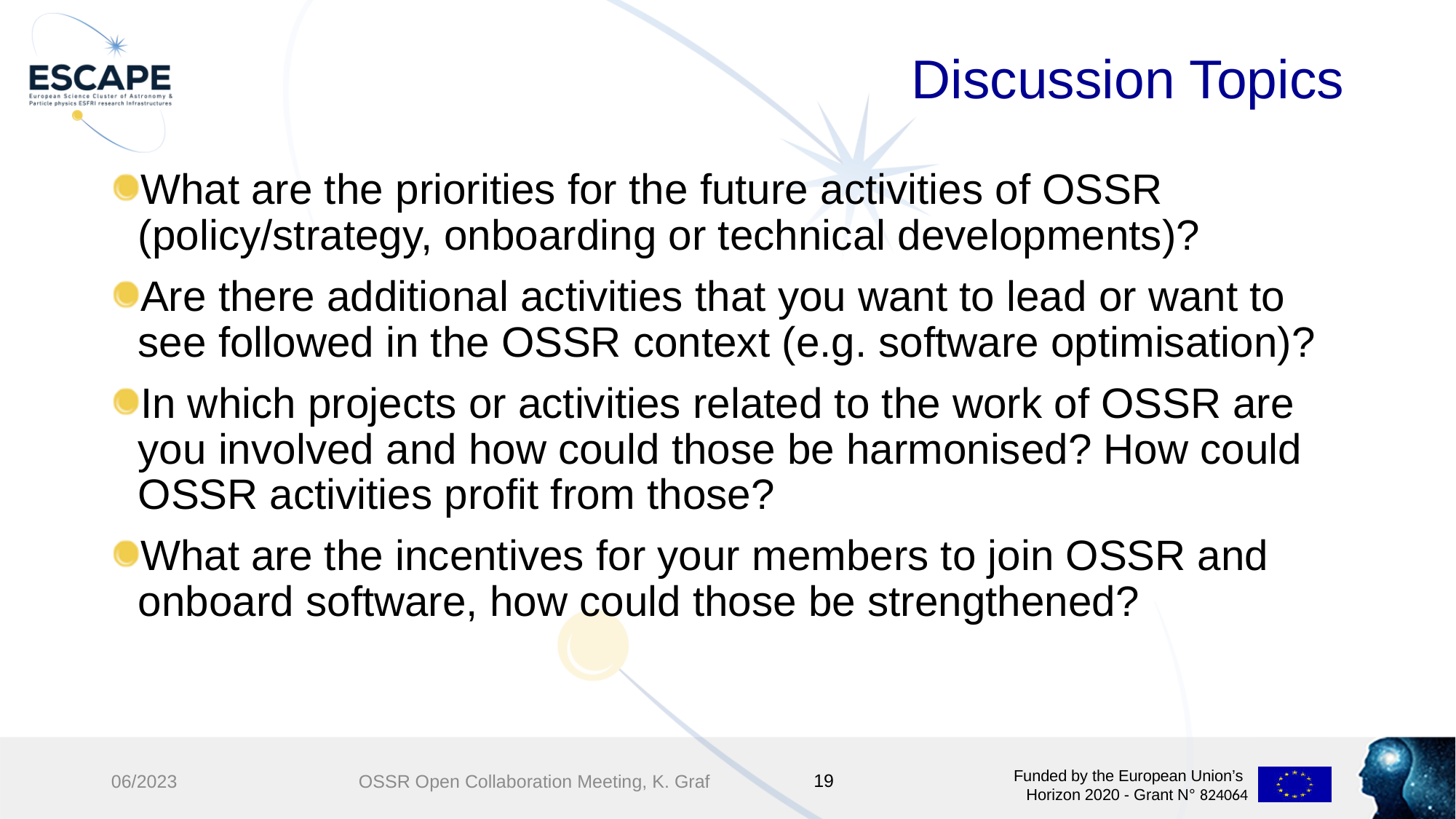

# Discussion Topics
What are the priorities for the future activities of OSSR (policy/strategy, onboarding or technical developments)?
Are there additional activities that you want to lead or want to see followed in the OSSR context (e.g. software optimisation)?
In which projects or activities related to the work of OSSR are you involved and how could those be harmonised? How could OSSR activities profit from those?
What are the incentives for your members to join OSSR and onboard software, how could those be strengthened?
19
06/2023
OSSR Open Collaboration Meeting, K. Graf